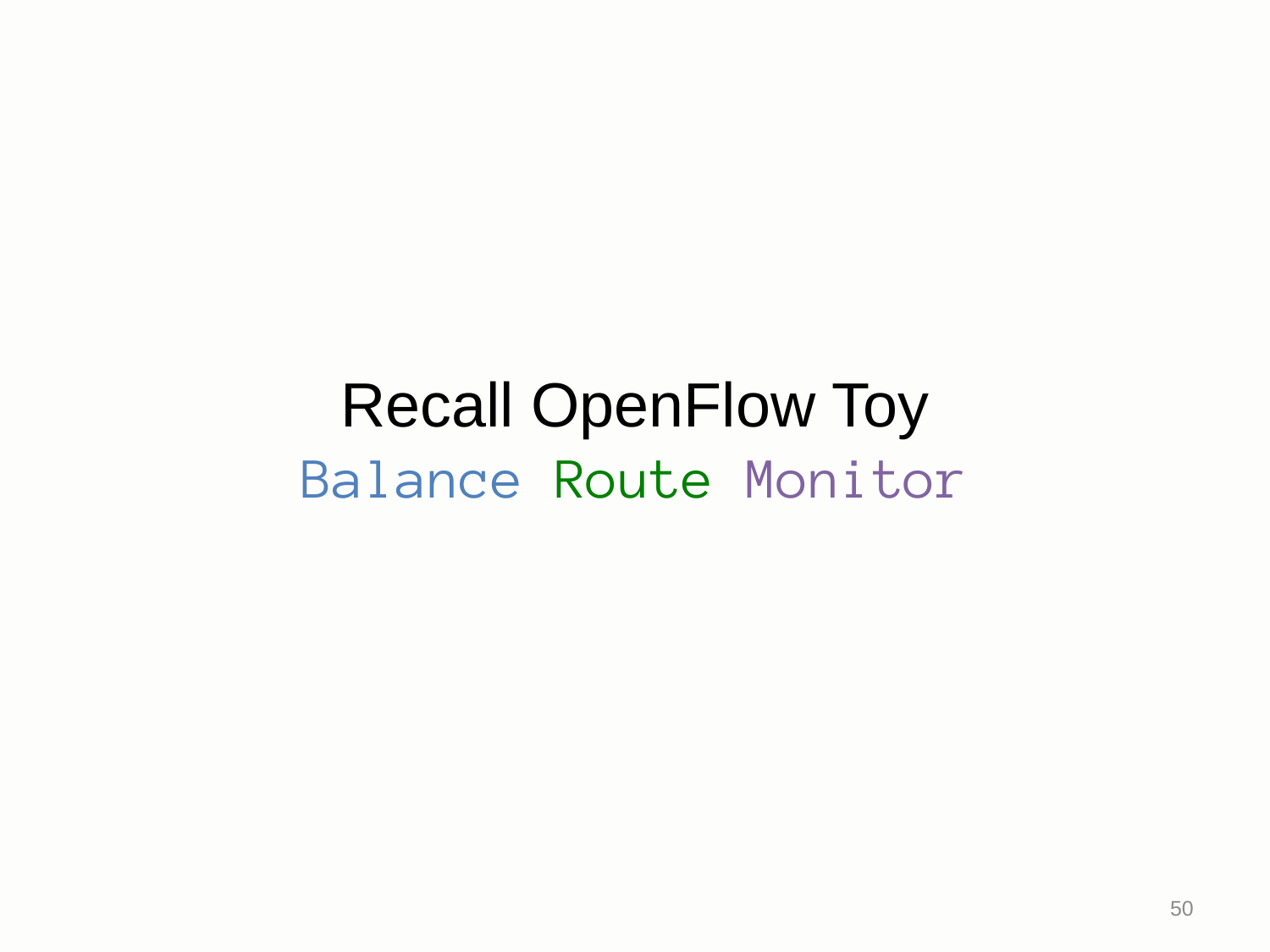

# Recall OpenFlow Toy Balance Route Monitor
50